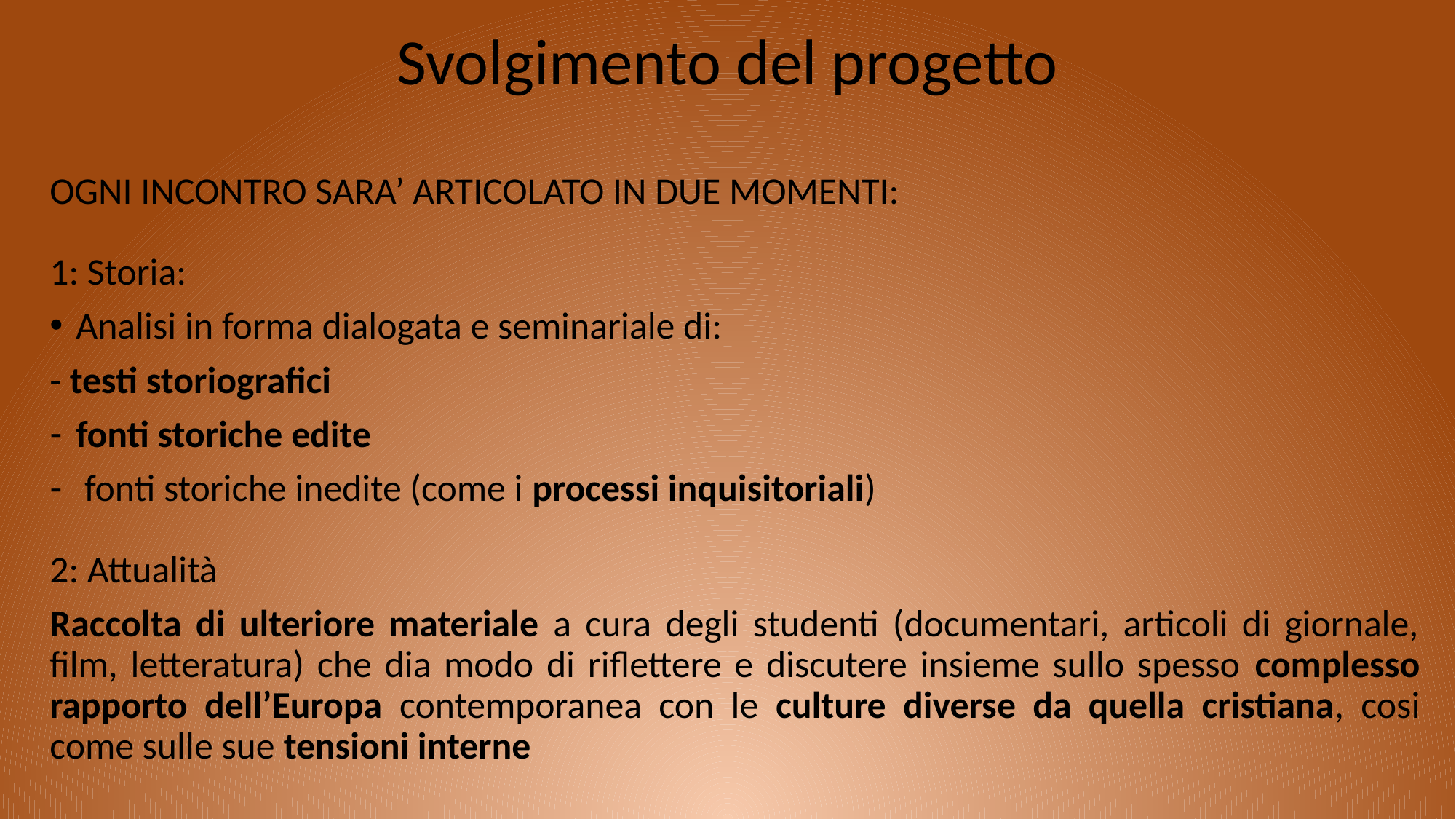

# Svolgimento del progetto
OGNI INCONTRO SARA’ ARTICOLATO IN DUE MOMENTI:

1: Storia:
Analisi in forma dialogata e seminariale di:
- testi storiografici
fonti storiche edite
 fonti storiche inedite (come i processi inquisitoriali)

2: Attualità
Raccolta di ulteriore materiale a cura degli studenti (documentari, articoli di giornale, film, letteratura) che dia modo di riflettere e discutere insieme sullo spesso complesso rapporto dell’Europa contemporanea con le culture diverse da quella cristiana, cosi come sulle sue tensioni interne